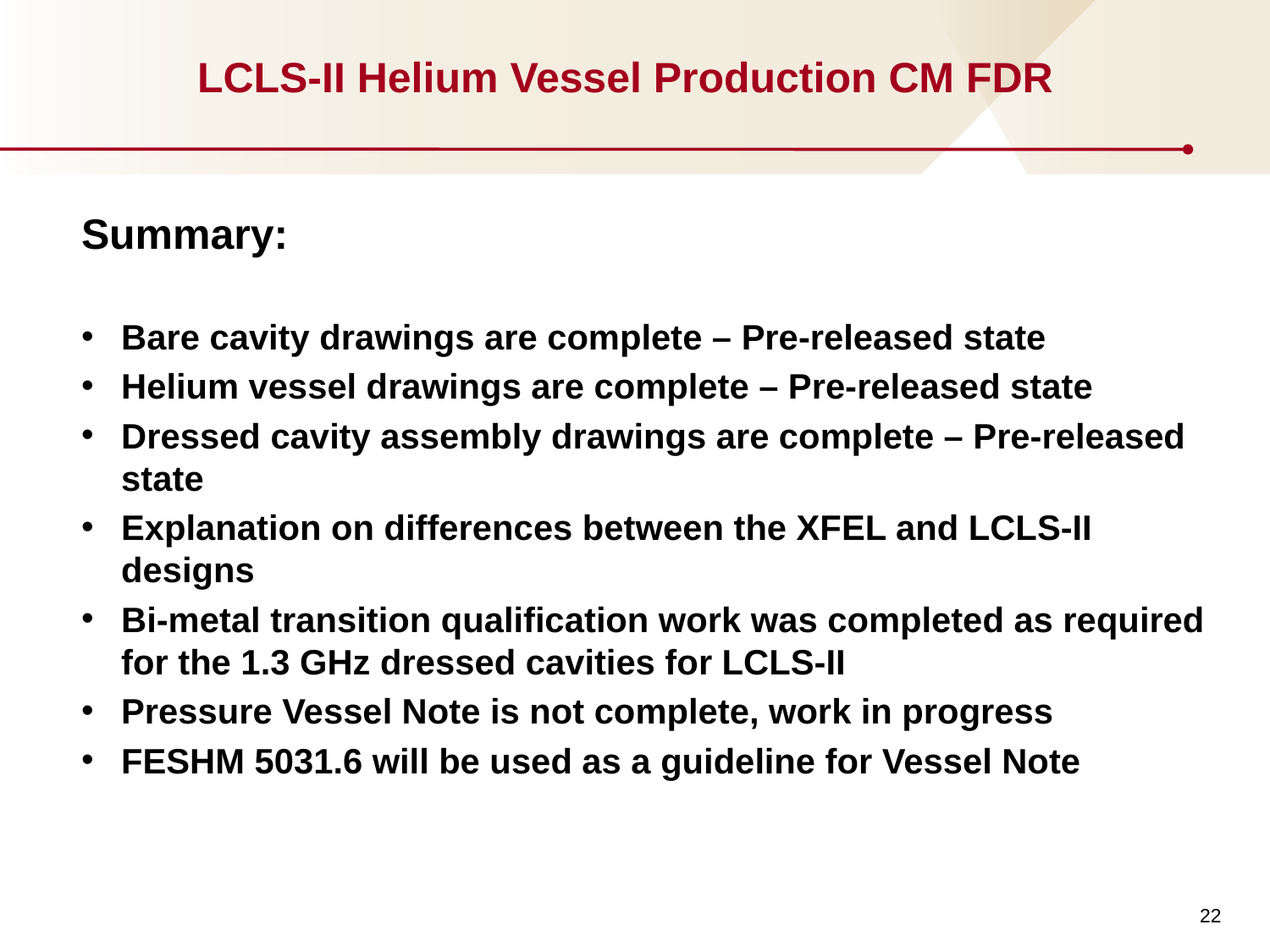

# LCLS-II Helium Vessel Production CM FDR
Summary:

Bare cavity drawings are complete – Pre-released state
Helium vessel drawings are complete – Pre-released state
Dressed cavity assembly drawings are complete – Pre-released state
Explanation on differences between the XFEL and LCLS-II designs
Bi-metal transition qualification work was completed as required for the 1.3 GHz dressed cavities for LCLS-II
Pressure Vessel Note is not complete, work in progress
FESHM 5031.6 will be used as a guideline for Vessel Note

22